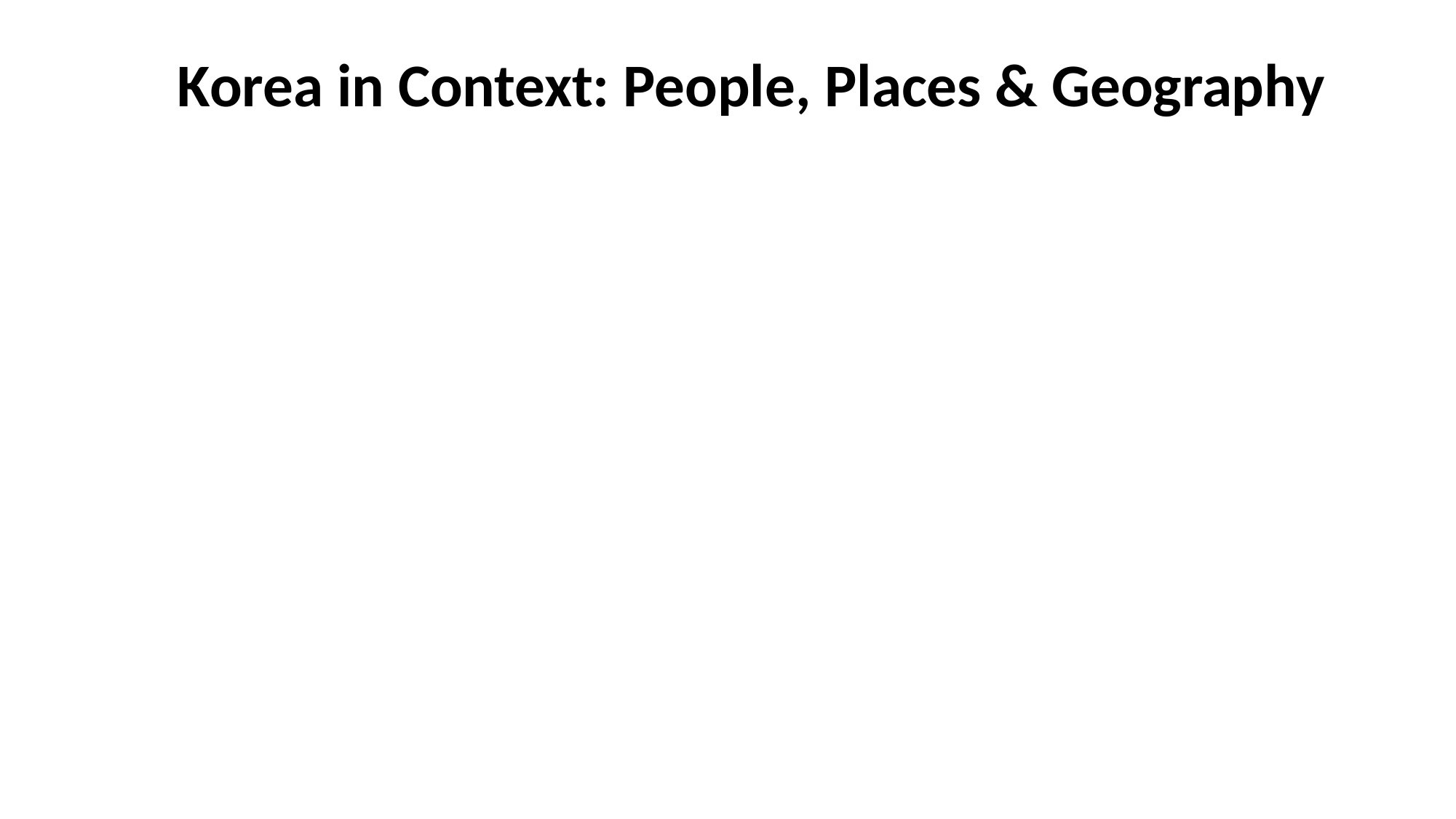

Korea in Context: People, Places & Geography